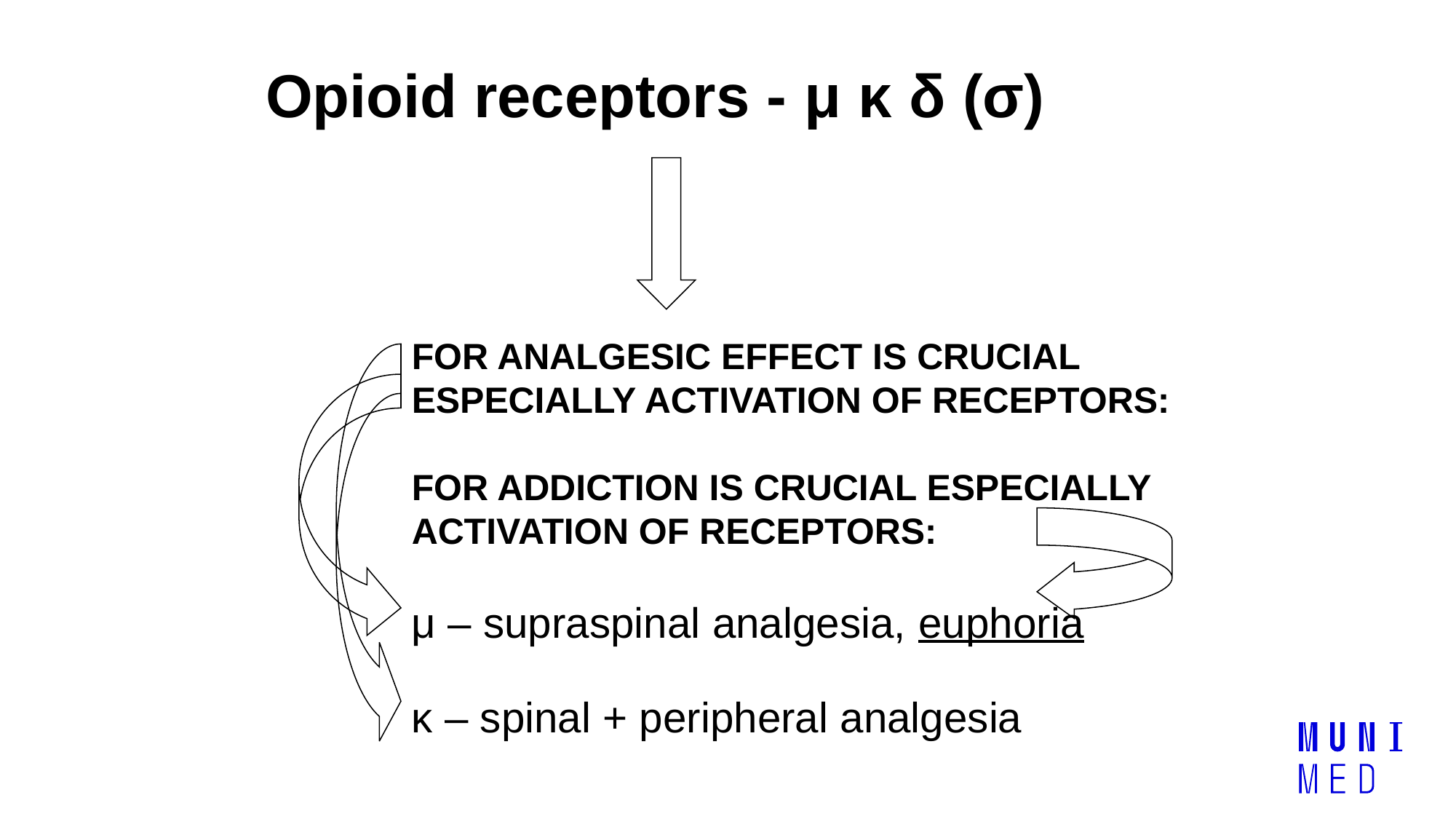

Opioid receptors - μ κ δ (σ)

FOR ANALGESIC EFFECT IS CRUCIAL ESPECIALLY ACTIVATION OF RECEPTORS:

FOR ADDICTION IS CRUCIAL ESPECIALLY ACTIVATION OF RECEPTORS:

μ – supraspinal analgesia, euphoria

κ – spinal + peripheral analgesia